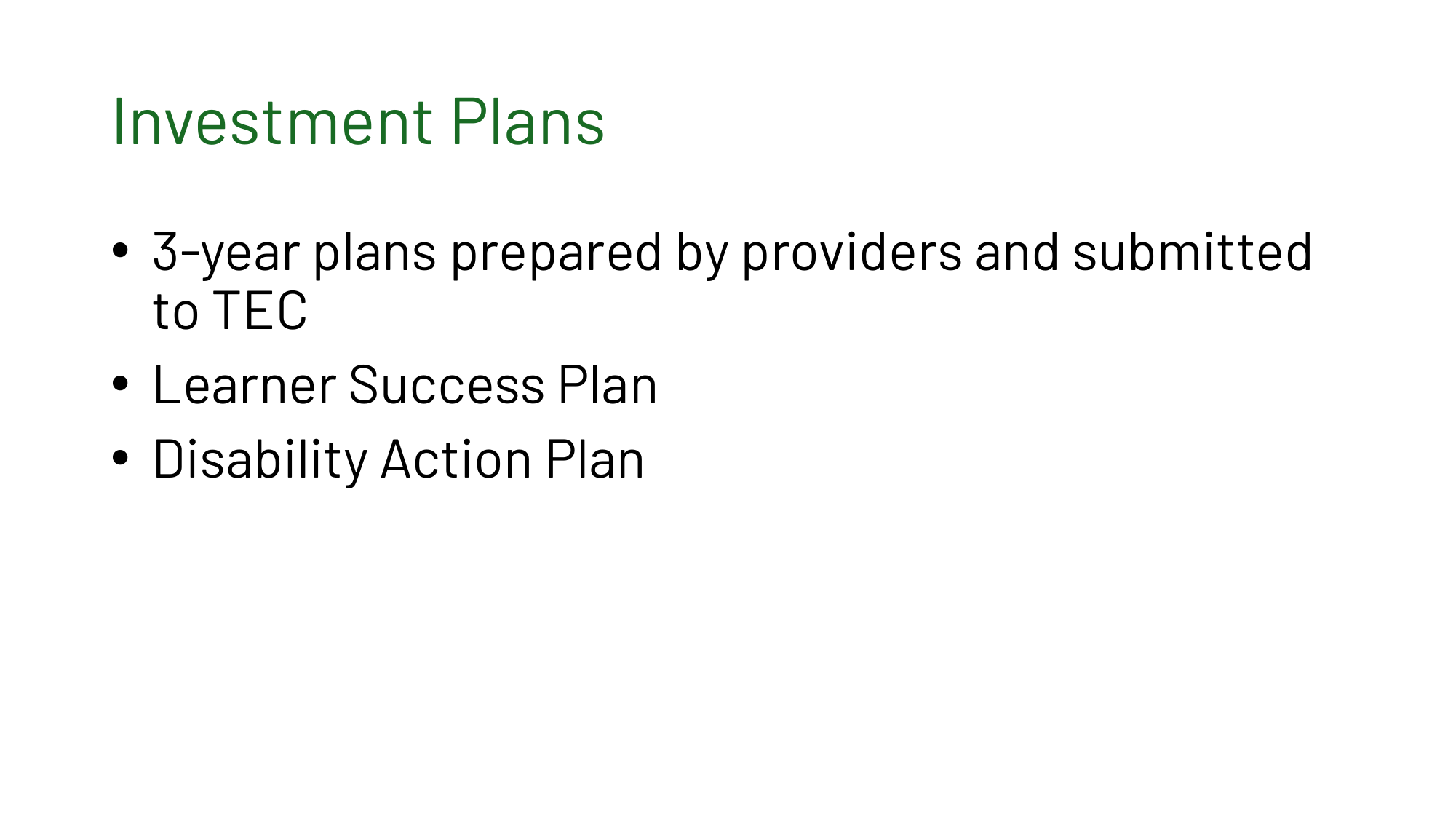

# Investment Plans
3-year plans prepared by providers and submitted to TEC
Learner Success Plan
Disability Action Plan